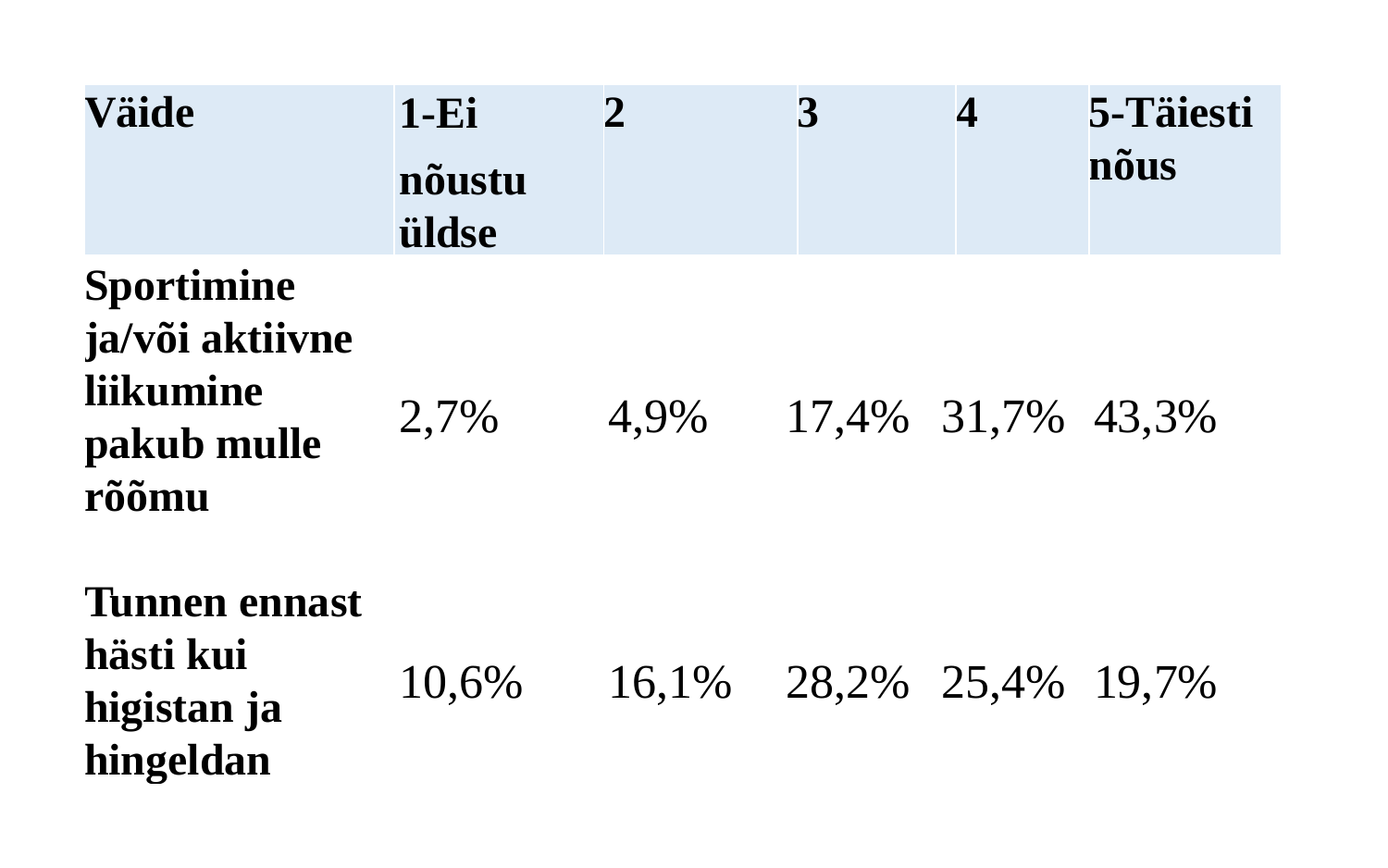

| Väide | 1-Ei nõustu üldse | 2 |  | 3 |  | 4 | 5-Täiesti nõus |
| --- | --- | --- | --- | --- | --- | --- | --- |
| Sportimine ja/või aktiivne liikumine pakub mulle rõõmu | 2,7% | 4,9% | 17,4% |  | 31,7% |  | 43,3% |
| Tunnen ennast hästi kui higistan ja hingeldan | 10,6% | 16,1% | 28,2% |  | 25,4% |  | 19,7% |